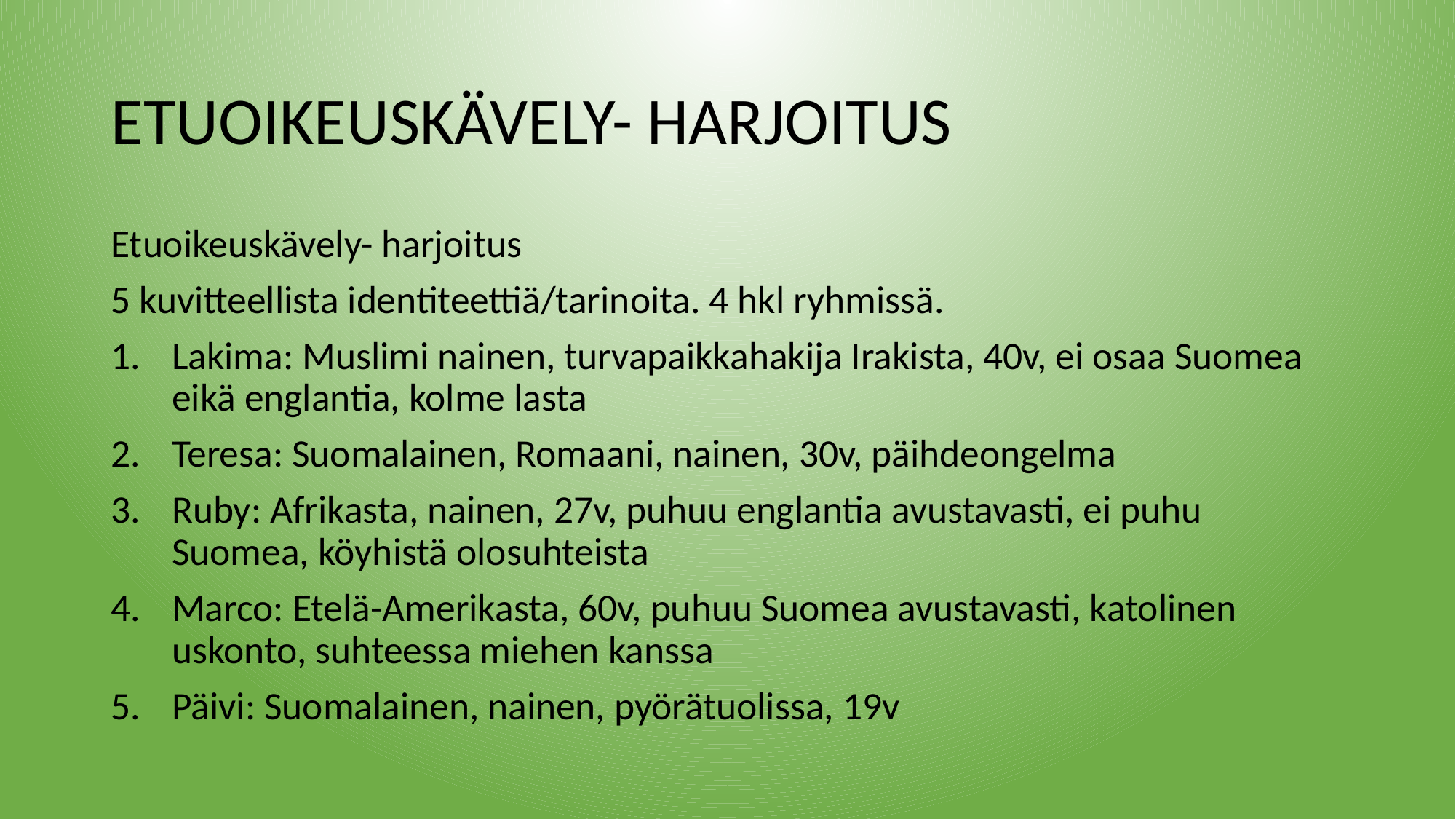

# ETUOIKEUSKÄVELY- HARJOITUS
Etuoikeuskävely- harjoitus
5 kuvitteellista identiteettiä/tarinoita. 4 hkl ryhmissä.
Lakima: Muslimi nainen, turvapaikkahakija Irakista, 40v, ei osaa Suomea eikä englantia, kolme lasta
Teresa: Suomalainen, Romaani, nainen, 30v, päihdeongelma
Ruby: Afrikasta, nainen, 27v, puhuu englantia avustavasti, ei puhu Suomea, köyhistä olosuhteista
Marco: Etelä-Amerikasta, 60v, puhuu Suomea avustavasti, katolinen uskonto, suhteessa miehen kanssa
Päivi: Suomalainen, nainen, pyörätuolissa, 19v